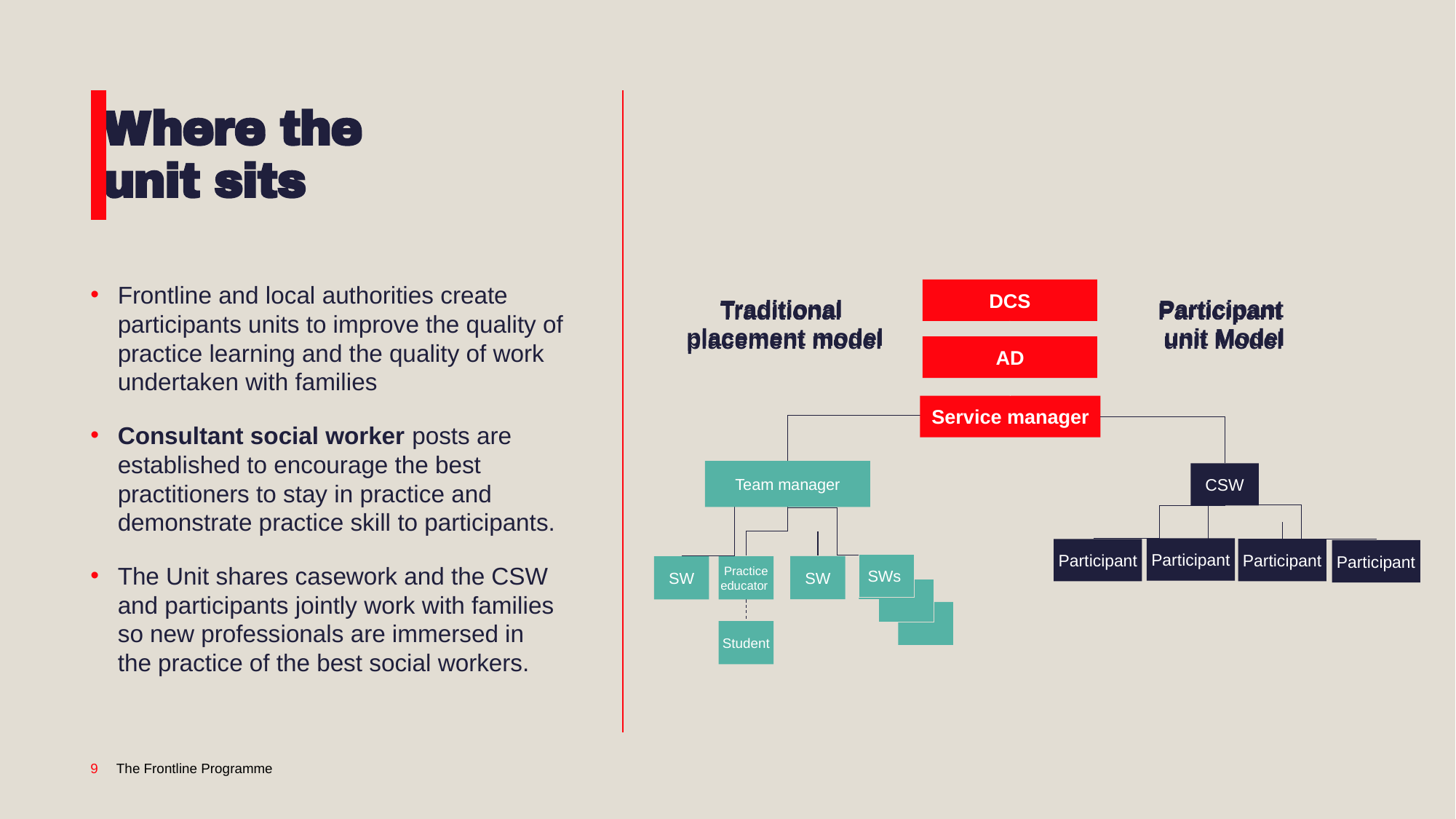

Where the
unit sits
Frontline and local authorities create participants units to improve the quality of practice learning and the quality of work undertaken with families
Consultant social worker posts are established to encourage the best practitioners to stay in practice and demonstrate practice skill to participants.
The Unit shares casework and the CSW and participants jointly work with families so new professionals are immersed in the practice of the best social workers.
DCS
Traditional
 placement model
Participant
unit Model
AD
Service manager
Team manager
CSW
Participant
Participant
Participant
Participant
SWs

SW
Practice educator
SW

Student
9
The Frontline Programme